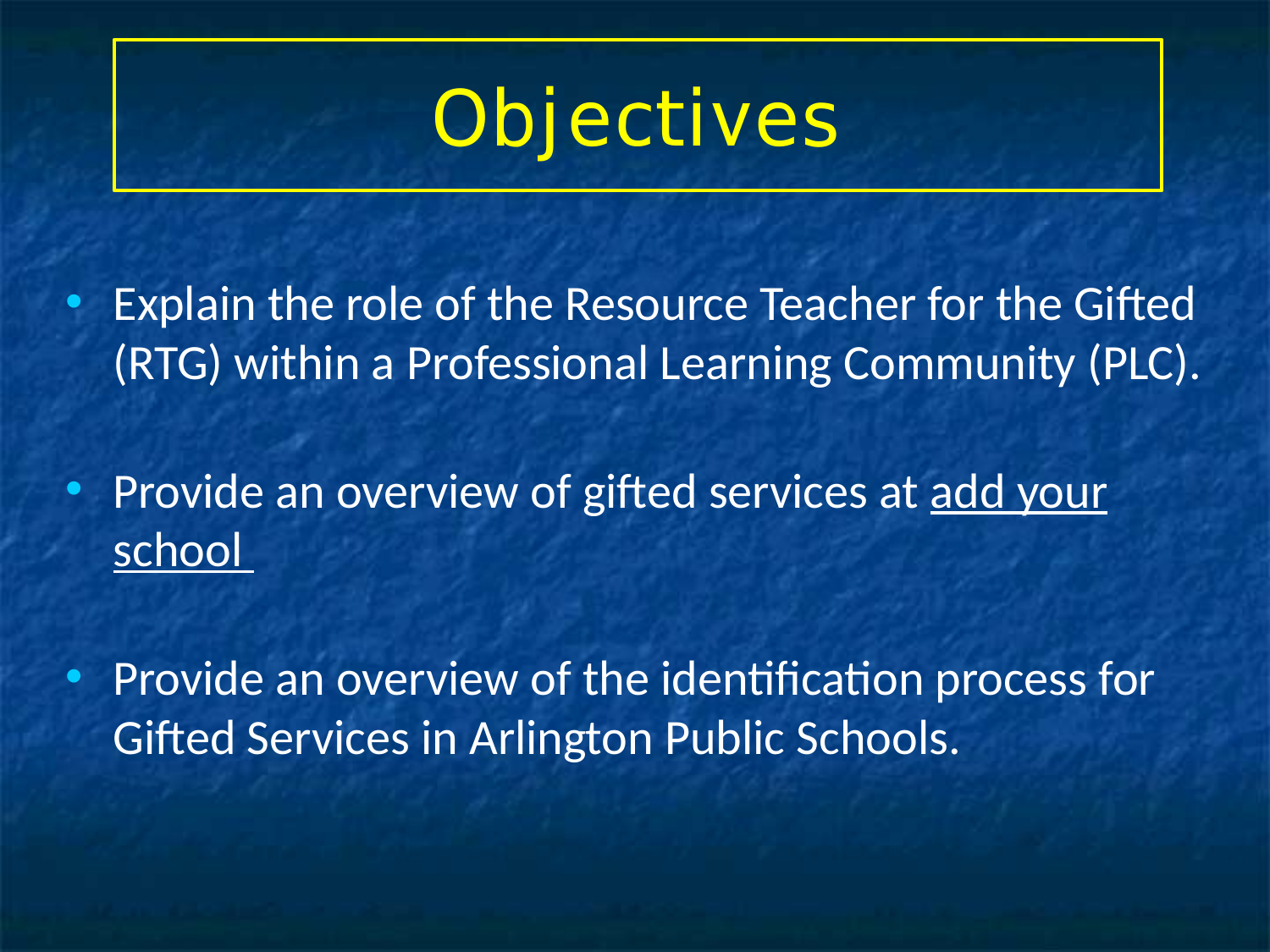

# Objectives
Explain the role of the Resource Teacher for the Gifted (RTG) within a Professional Learning Community (PLC).
Provide an overview of gifted services at add your school
Provide an overview of the identification process for Gifted Services in Arlington Public Schools.